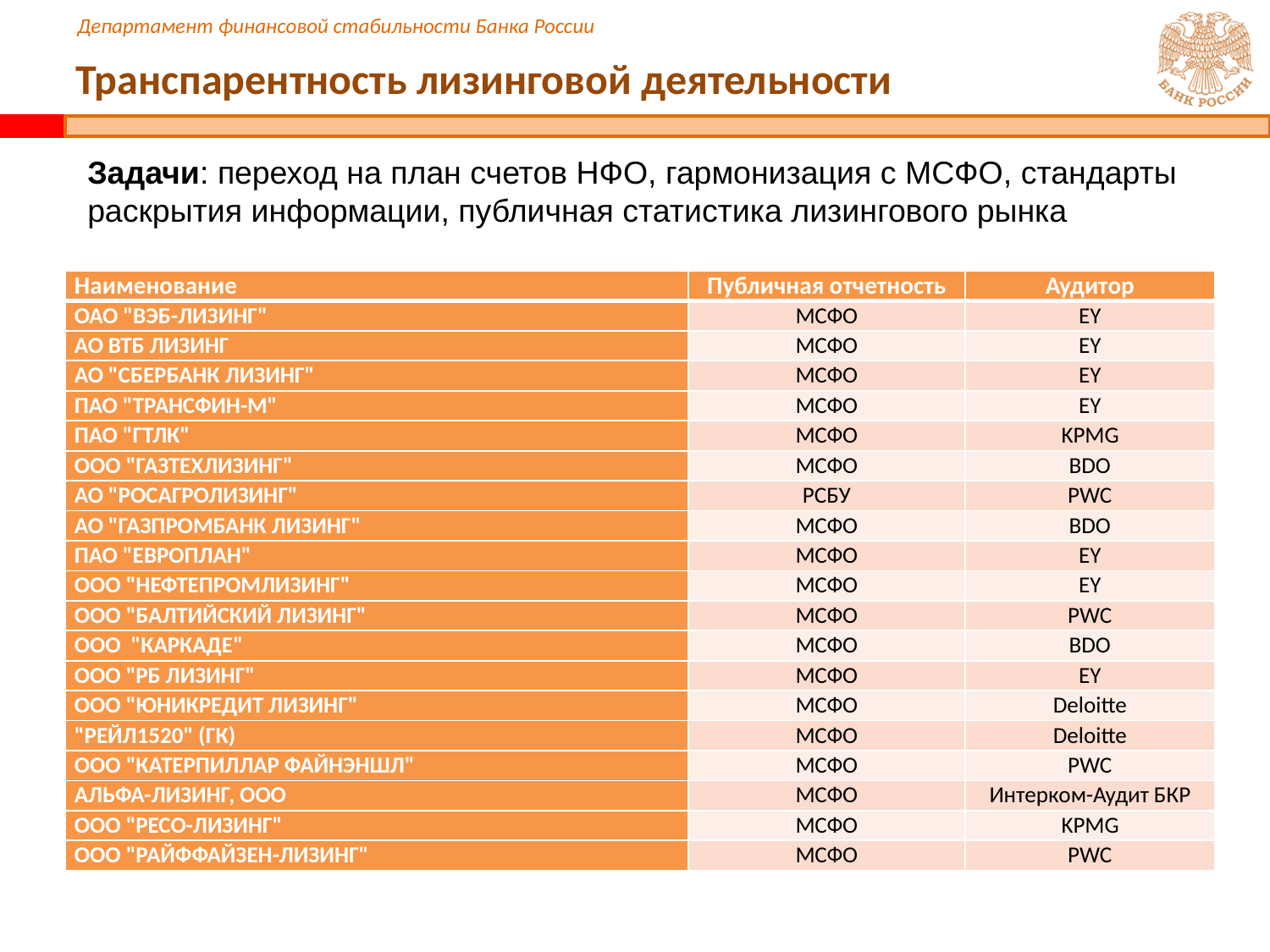

# Транспарентность лизинговой деятельности
Задачи: переход на план счетов НФО, гармонизация с МСФО, стандарты раскрытия информации, публичная статистика лизингового рынка
| Наименование | Публичная отчетность | Аудитор |
| --- | --- | --- |
| ОАО "ВЭБ-ЛИЗИНГ" | МСФО | EY |
| АО ВТБ ЛИЗИНГ | МСФО | EY |
| АО "СБЕРБАНК ЛИЗИНГ" | МСФО | EY |
| ПАО "ТРАНСФИН-М" | МСФО | EY |
| ПАО "ГТЛК" | МСФО | KPMG |
| ООО "ГАЗТЕХЛИЗИНГ" | МСФО | BDO |
| АО "РОСАГРОЛИЗИНГ" | РСБУ | PWC |
| АО "ГАЗПРОМБАНК ЛИЗИНГ" | МСФО | BDO |
| ПАО "ЕВРОПЛАН" | МСФО | EY |
| ООО "НЕФТЕПРОМЛИЗИНГ" | МСФО | EY |
| ООО "БАЛТИЙСКИЙ ЛИЗИНГ" | МСФО | PWC |
| ООО  "КАРКАДЕ" | МСФО | BDO |
| ООО "РБ ЛИЗИНГ" | МСФО | EY |
| ООО "ЮНИКРЕДИТ ЛИЗИНГ" | МСФО | Deloitte |
| "РЕЙЛ1520" (ГК) | МСФО | Deloitte |
| ООО "КАТЕРПИЛЛАР ФАЙНЭНШЛ" | МСФО | PWC |
| АЛЬФА-ЛИЗИНГ, ООО | МСФО | Интерком-Аудит БКР |
| ООО "РЕСО-ЛИЗИНГ" | МСФО | KPMG |
| ООО "РАЙФФАЙЗЕН-ЛИЗИНГ" | МСФО | PWC |